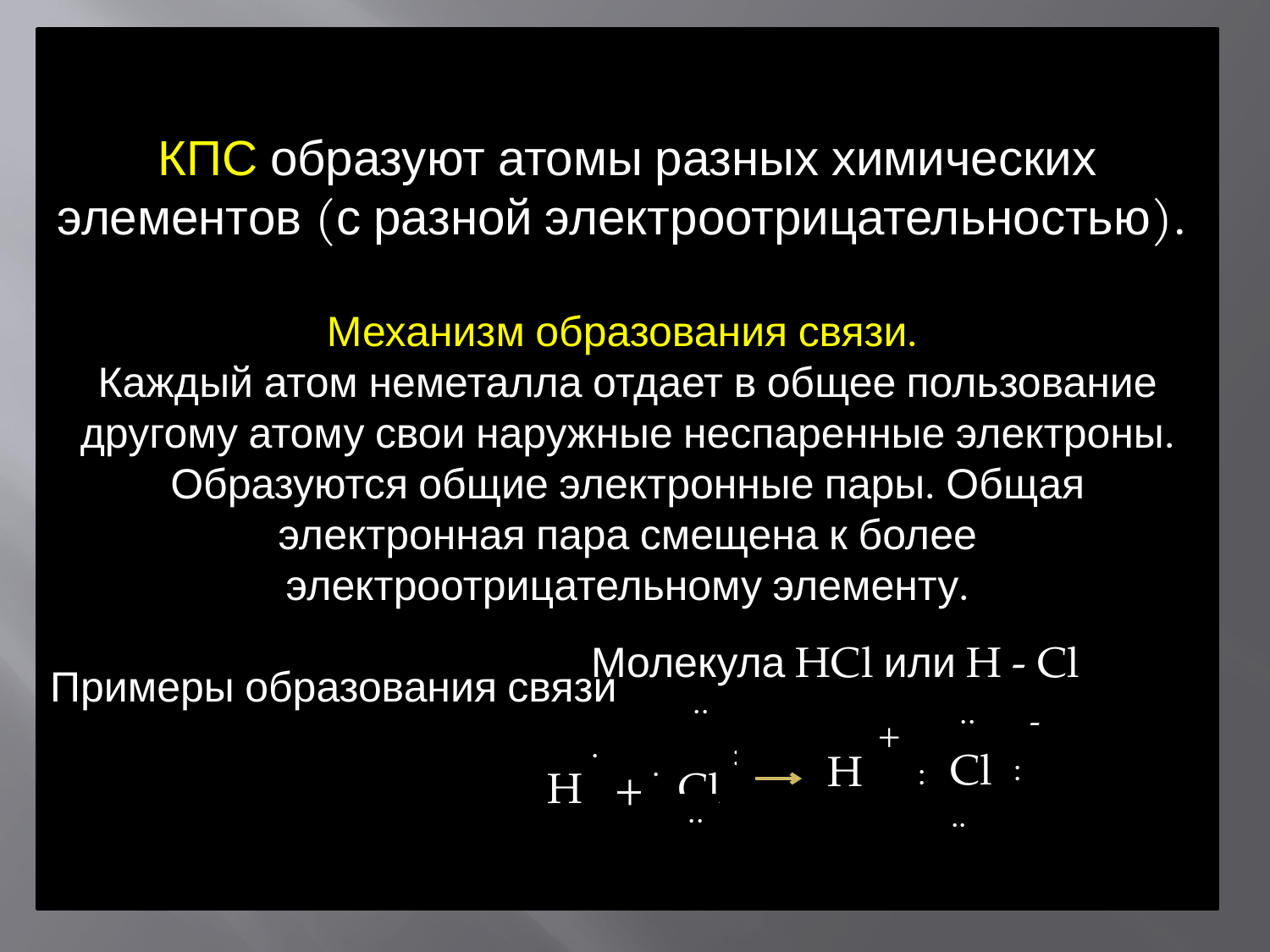

КПС образуют атомы разных химических элементов (с разной электроотрицательностью).

Механизм образования связи.
Каждый атом неметалла отдает в общее пользование другому атому свои наружные неспаренные электроны. Образуются общие электронные пары. Общая электронная пара смещена к более электроотрицательному элементу.

Примеры образования связи

                                               H   +   Cl
Молекула HCl или H - Cl
..
..
-
H
+
.
:
Cl
:
.

:
..
..